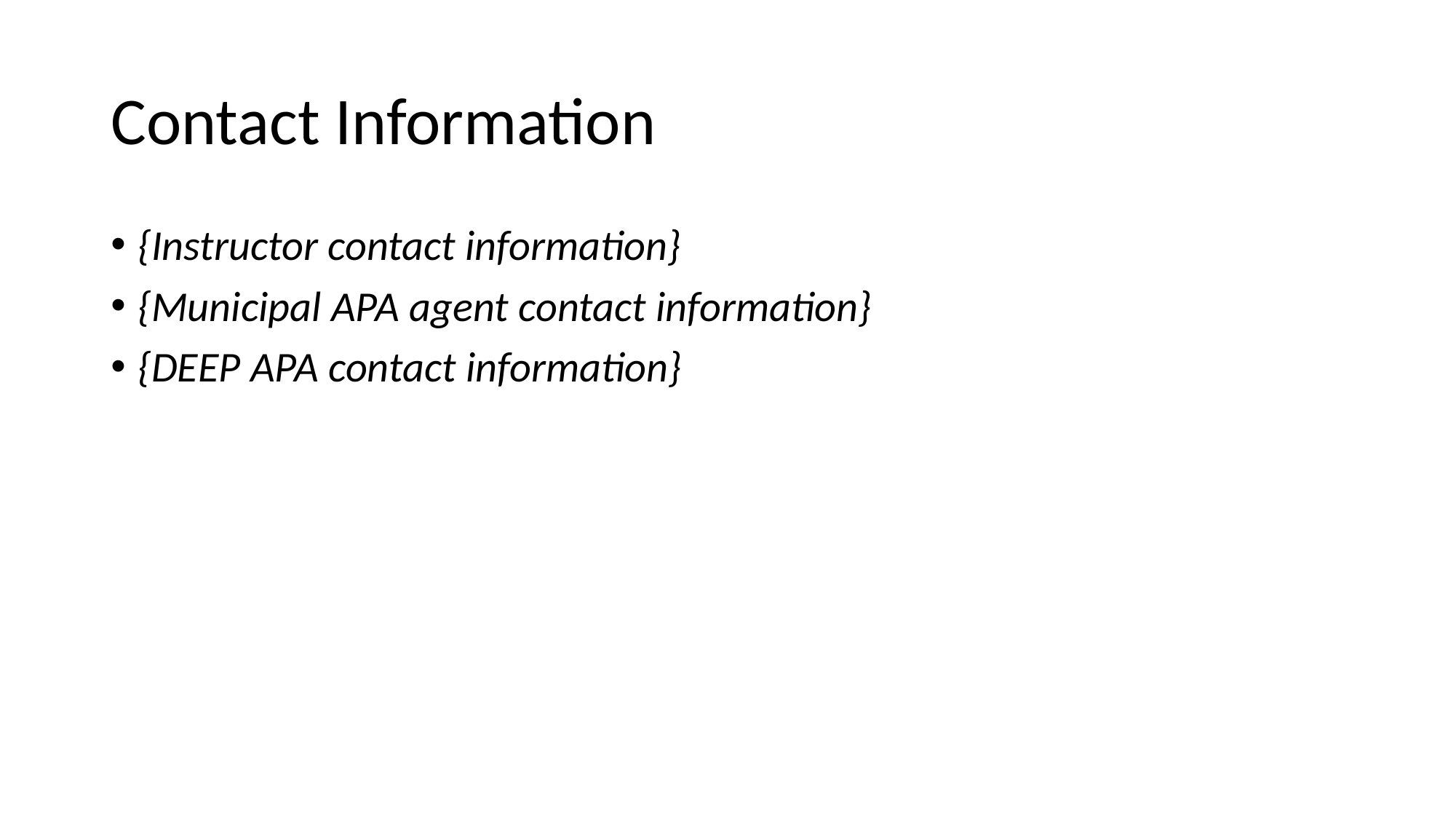

# Contact Information
{Instructor contact information}
{Municipal APA agent contact information}
{DEEP APA contact information}